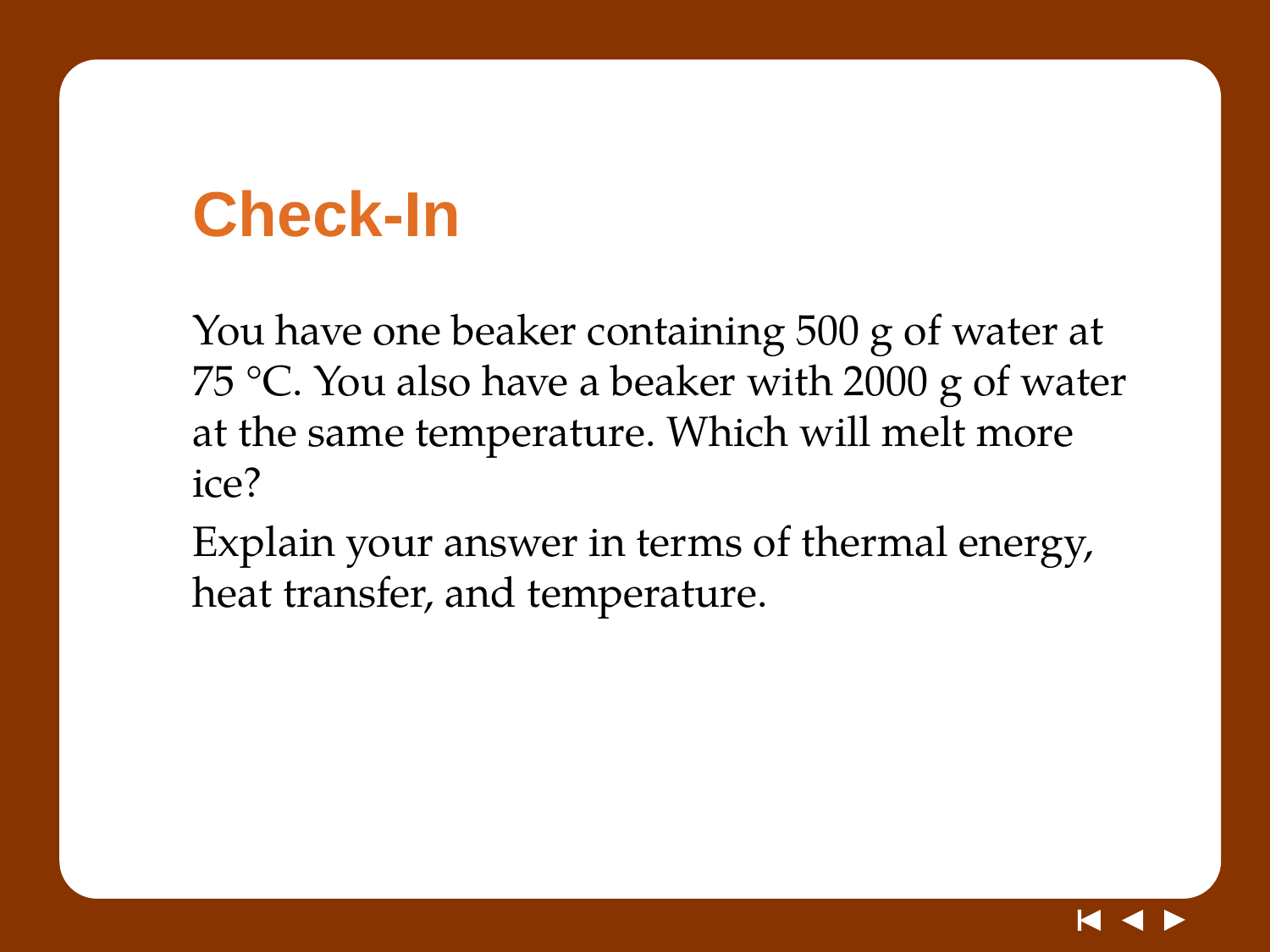

# Check-In
You have one beaker containing 500 g of water at 75 °C. You also have a beaker with 2000 g of water at the same temperature. Which will melt more ice?
Explain your answer in terms of thermal energy, heat transfer, and temperature.